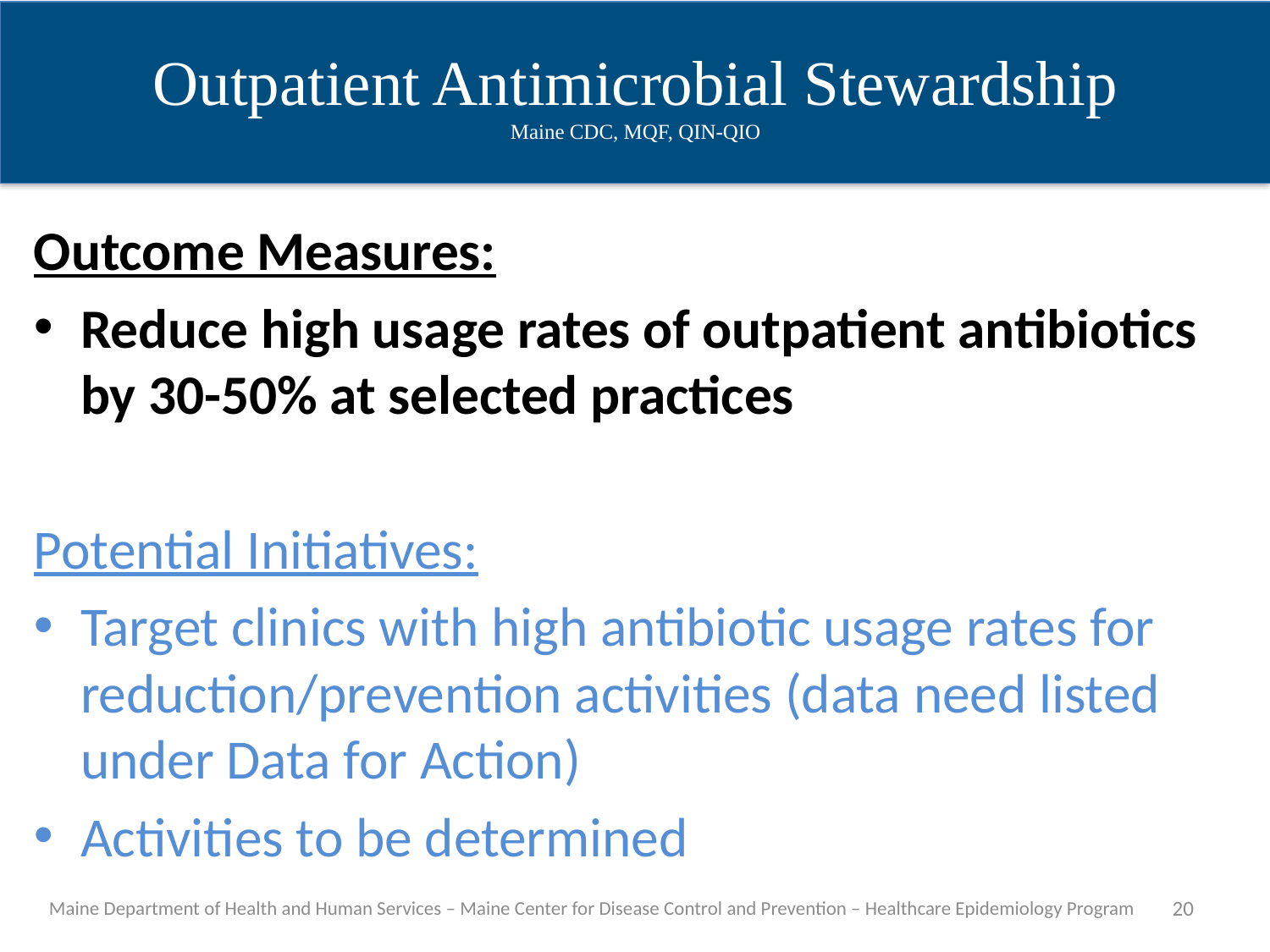

Outpatient Antimicrobial Stewardship
Maine CDC, MQF, QIN-QIO

Outcome Measures:
Reduce high usage rates of outpatient antibiotics by 30-50% at selected practices

Potential Initiatives:
Target clinics with high antibiotic usage rates for reduction/prevention activities (data need listed under Data for Action)
Activities to be determined

Maine Department of Health and Human Services – Maine Center for Disease Control and Prevention – Healthcare Epidemiology Program
20